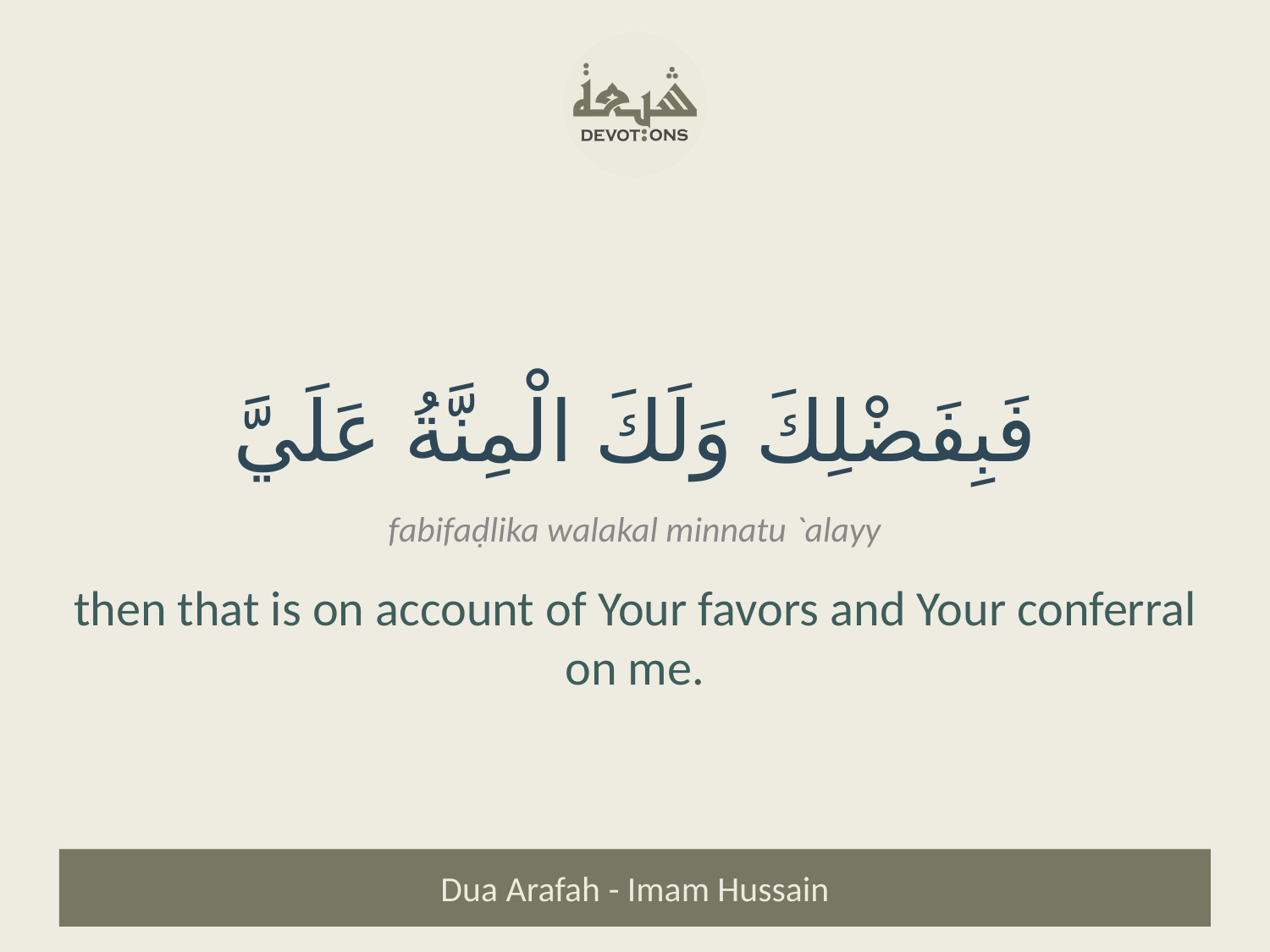

فَبِفَضْلِكَ وَلَكَ الْمِنَّةُ عَلَيَّ
fabifaḍlika walakal minnatu `alayy
then that is on account of Your favors and Your conferral on me.
Dua Arafah - Imam Hussain